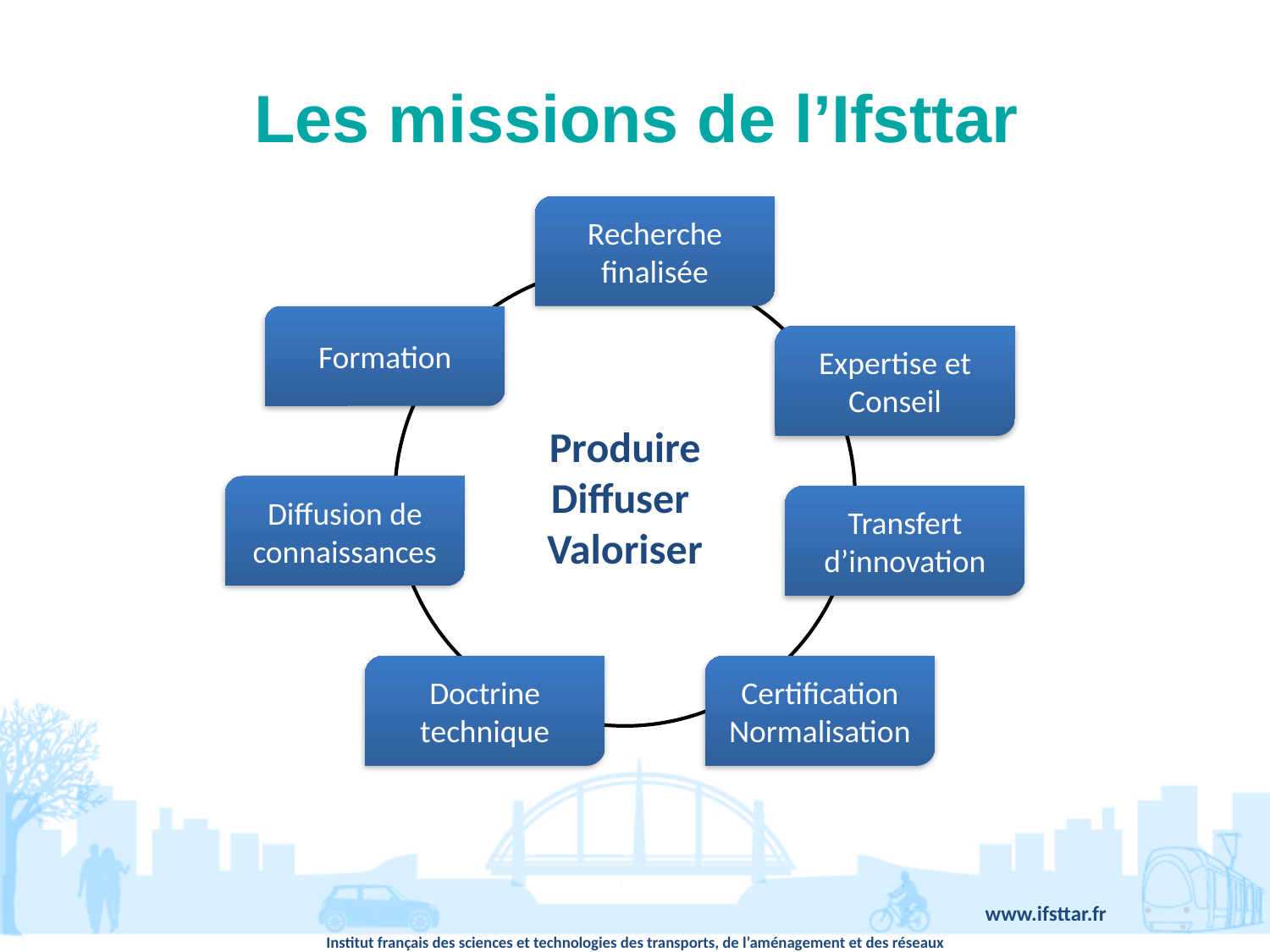

# Les missions de l’Ifsttar
Recherche finalisée
Produire
Diffuser
Valoriser
Formation
Expertise et Conseil
Diffusion de connaissances
Transfert d’innovation
Doctrine technique
Certification
Normalisation